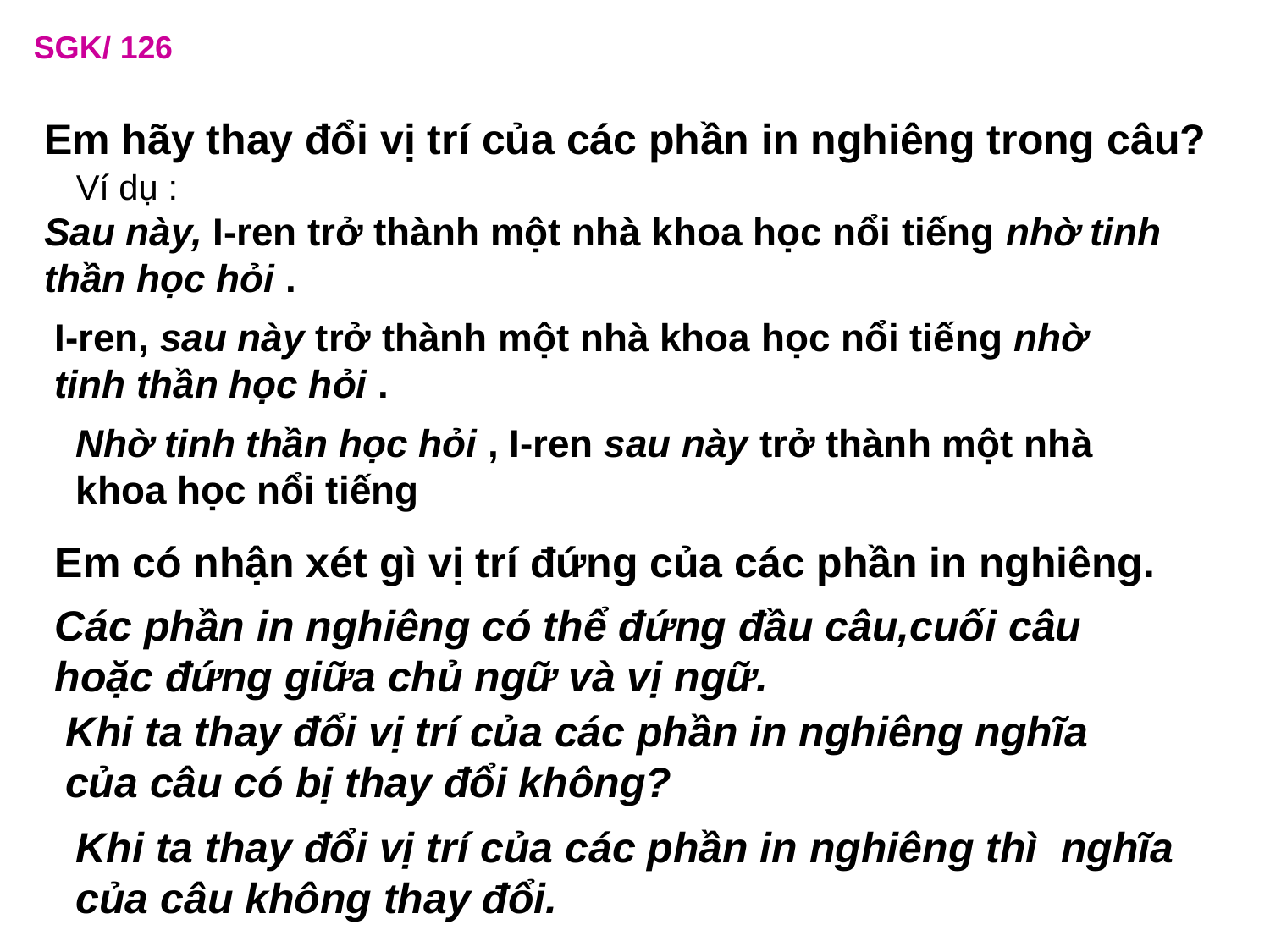

SGK/ 126
Em hãy thay đổi vị trí của các phần in nghiêng trong câu?
Ví dụ :
Sau này, I-ren trở thành một nhà khoa học nổi tiếng nhờ tinh thần học hỏi .
I-ren, sau này trở thành một nhà khoa học nổi tiếng nhờ tinh thần học hỏi .
Nhờ tinh thần học hỏi , I-ren sau này trở thành một nhà khoa học nổi tiếng
Em có nhận xét gì vị trí đứng của các phần in nghiêng.
Các phần in nghiêng có thể đứng đầu câu,cuối câu hoặc đứng giữa chủ ngữ và vị ngữ.
Khi ta thay đổi vị trí của các phần in nghiêng nghĩa của câu có bị thay đổi không?
Khi ta thay đổi vị trí của các phần in nghiêng thì  nghĩa của câu không thay đổi.